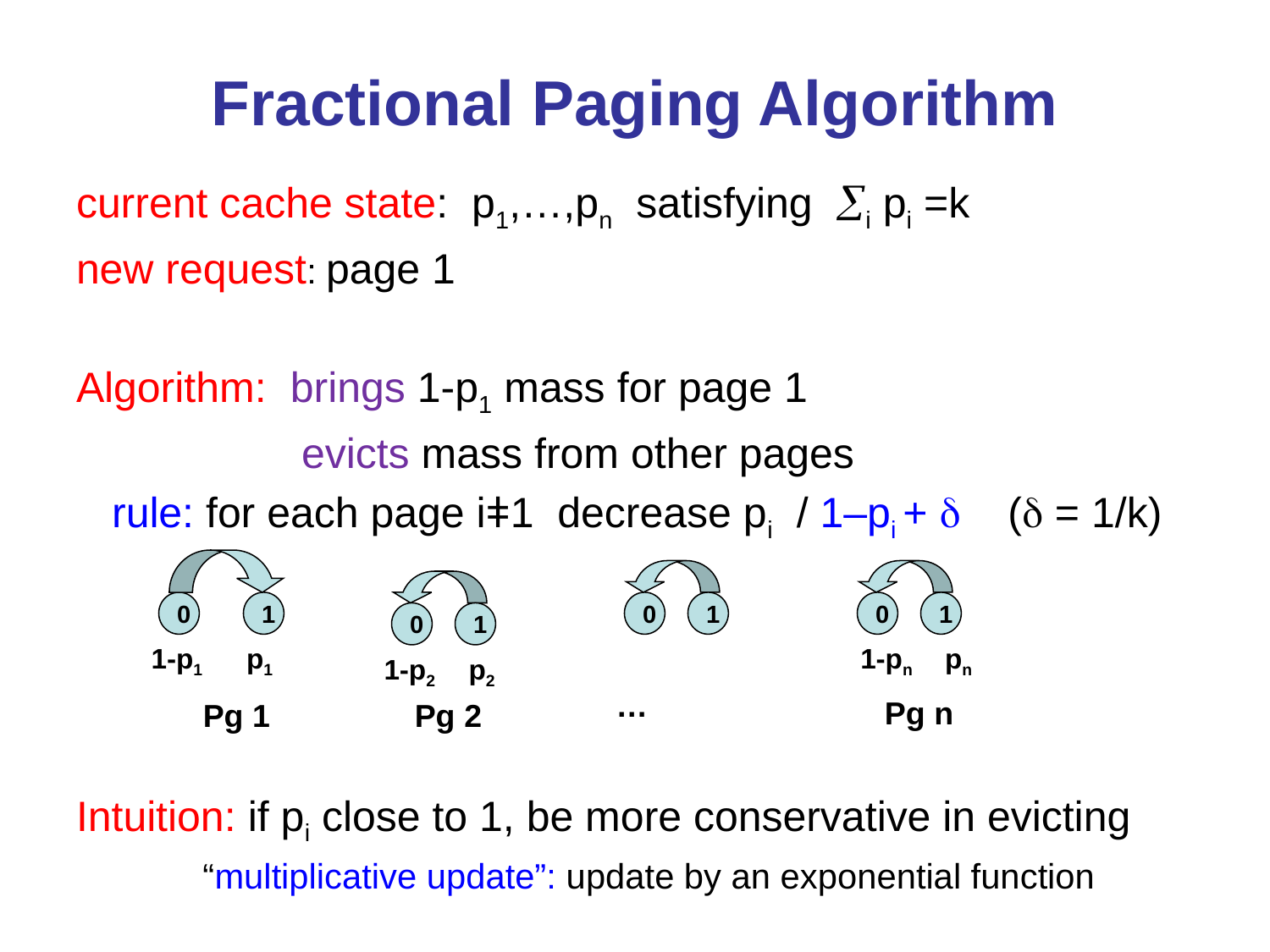

# Fractional Paging Algorithm
current cache state:  p1,…,pn  satisfying  ∑i pi =k
new request: page 1

Algorithm:  brings 1-p1 mass for page 1
                   evicts mass from other pages
   rule: for each page iǂ1  decrease pi  / 1–pi + δ    (δ = 1/k)

Intuition: if pi close to 1, be more conservative in evicting
             “multiplicative update”: update by an exponential function

0
1
0
1
0
1
0
1
1-p1
p1
1-pn
pn
1-p2
p2
…
Pg n
Pg 1
Pg 2